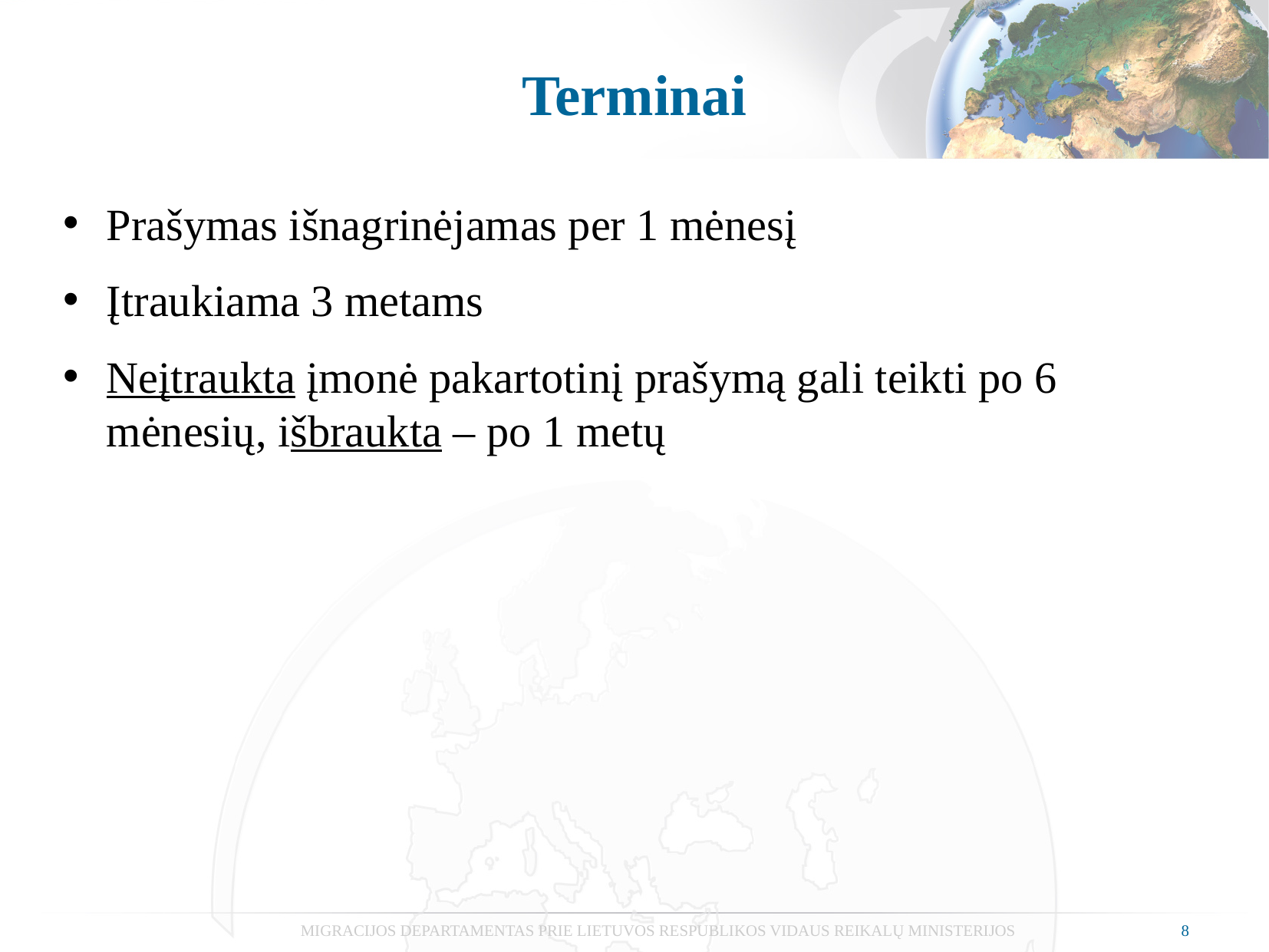

# Terminai
Prašymas išnagrinėjamas per 1 mėnesį
Įtraukiama 3 metams
Neįtraukta įmonė pakartotinį prašymą gali teikti po 6 mėnesių, išbraukta – po 1 metų

MIGRACIJOS DEPARTAMENTAS PRIE LIETUVOS RESPUBLIKOS VIDAUS REIKALŲ MINISTERIJOS
8